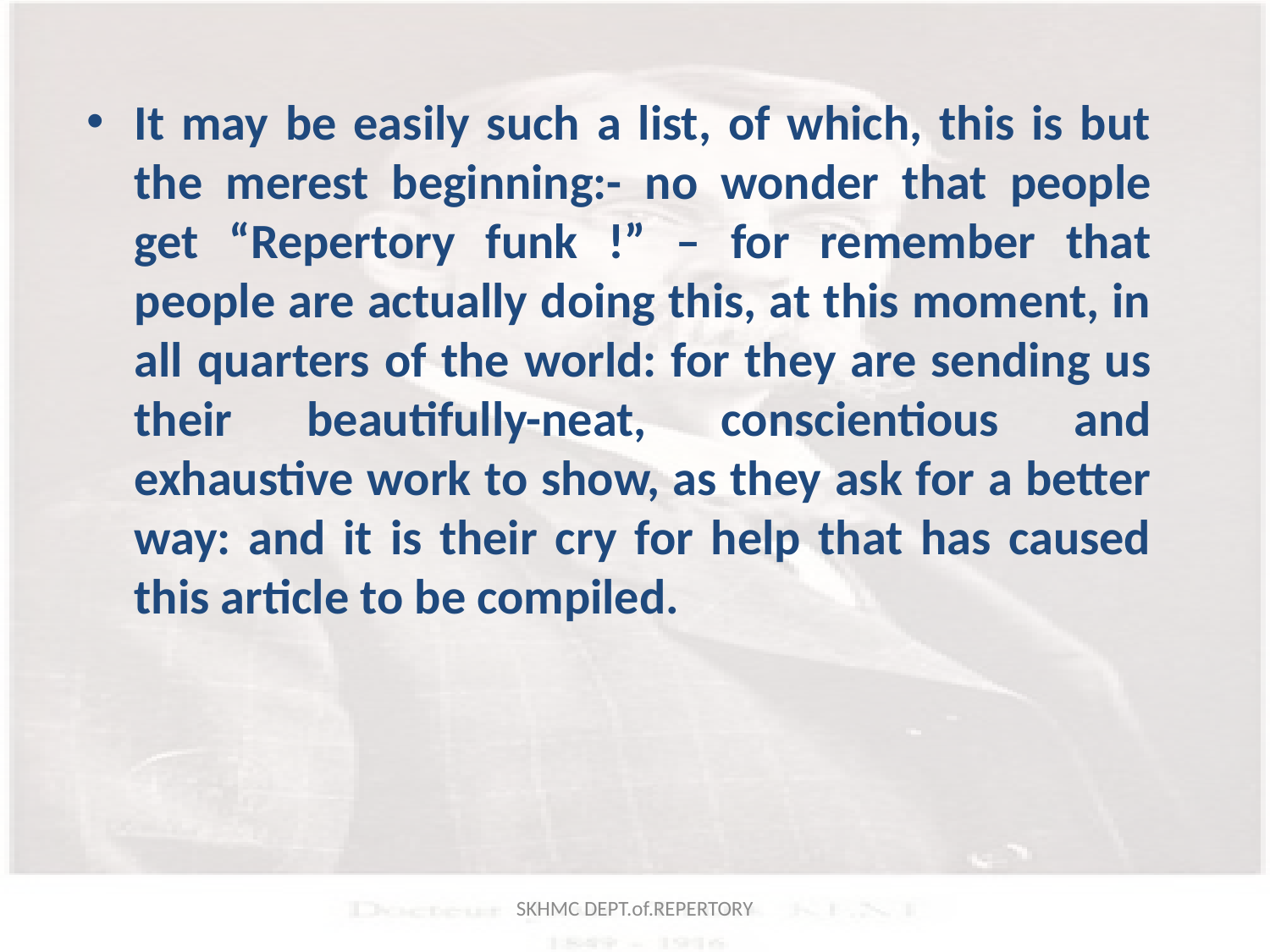

It may be easily such a list, of which, this is but the merest beginning:- no wonder that people get “Repertory funk !” – for remember that people are actually doing this, at this moment, in all quarters of the world: for they are sending us their beautifully-neat, conscientious and exhaustive work to show, as they ask for a better way: and it is their cry for help that has caused this article to be compiled.
SKHMC DEPT.of.REPERTORY